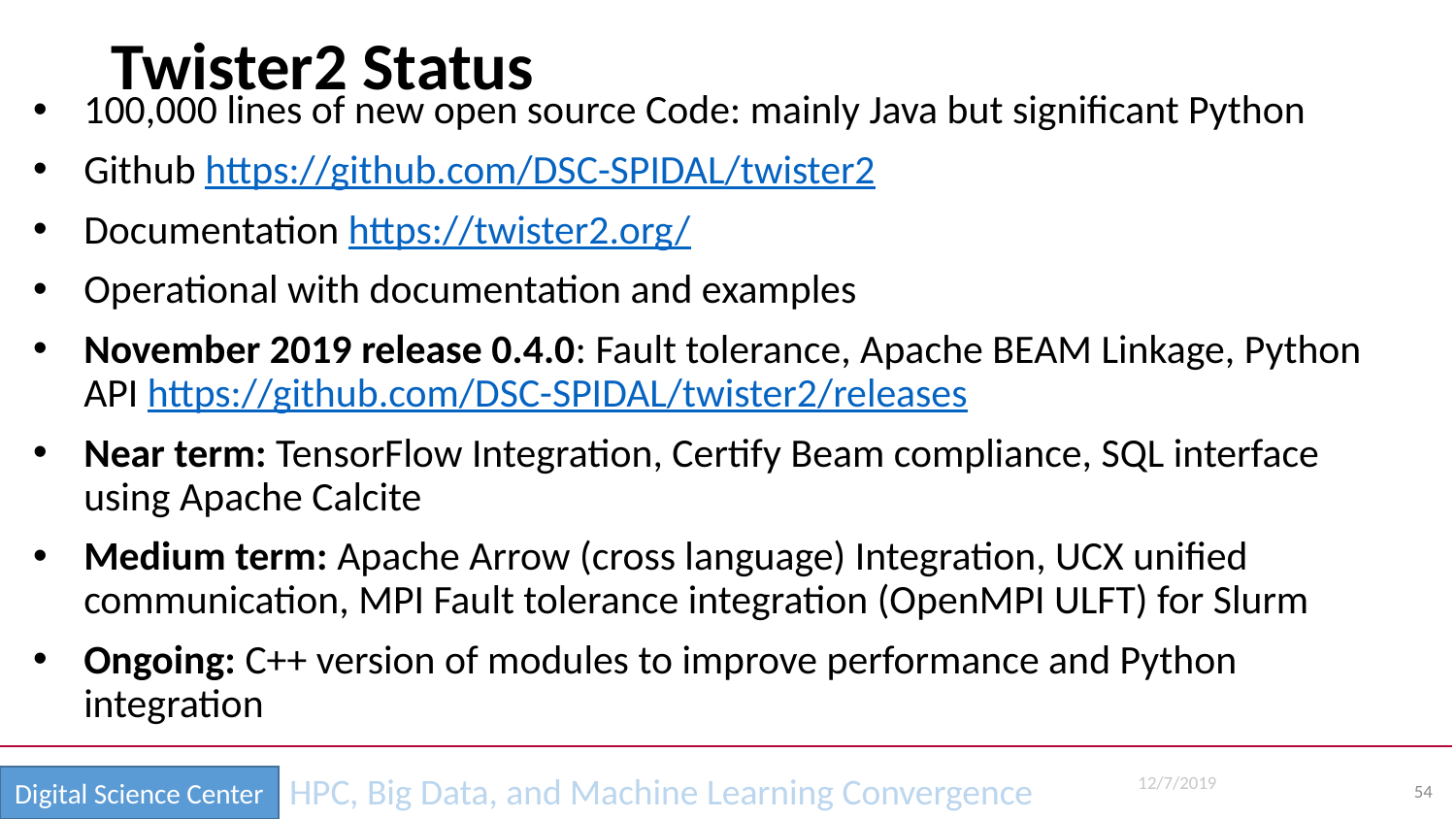

# Twister2 Status
100,000 lines of new open source Code: mainly Java but significant Python
Github https://github.com/DSC-SPIDAL/twister2
Documentation https://twister2.org/
Operational with documentation and examples
November 2019 release 0.4.0: Fault tolerance, Apache BEAM Linkage, Python API https://github.com/DSC-SPIDAL/twister2/releases
Near term: TensorFlow Integration, Certify Beam compliance, SQL interface using Apache Calcite
Medium term: Apache Arrow (cross language) Integration, UCX unified communication, MPI Fault tolerance integration (OpenMPI ULFT) for Slurm
Ongoing: C++ version of modules to improve performance and Python integration

12/7/2019
54